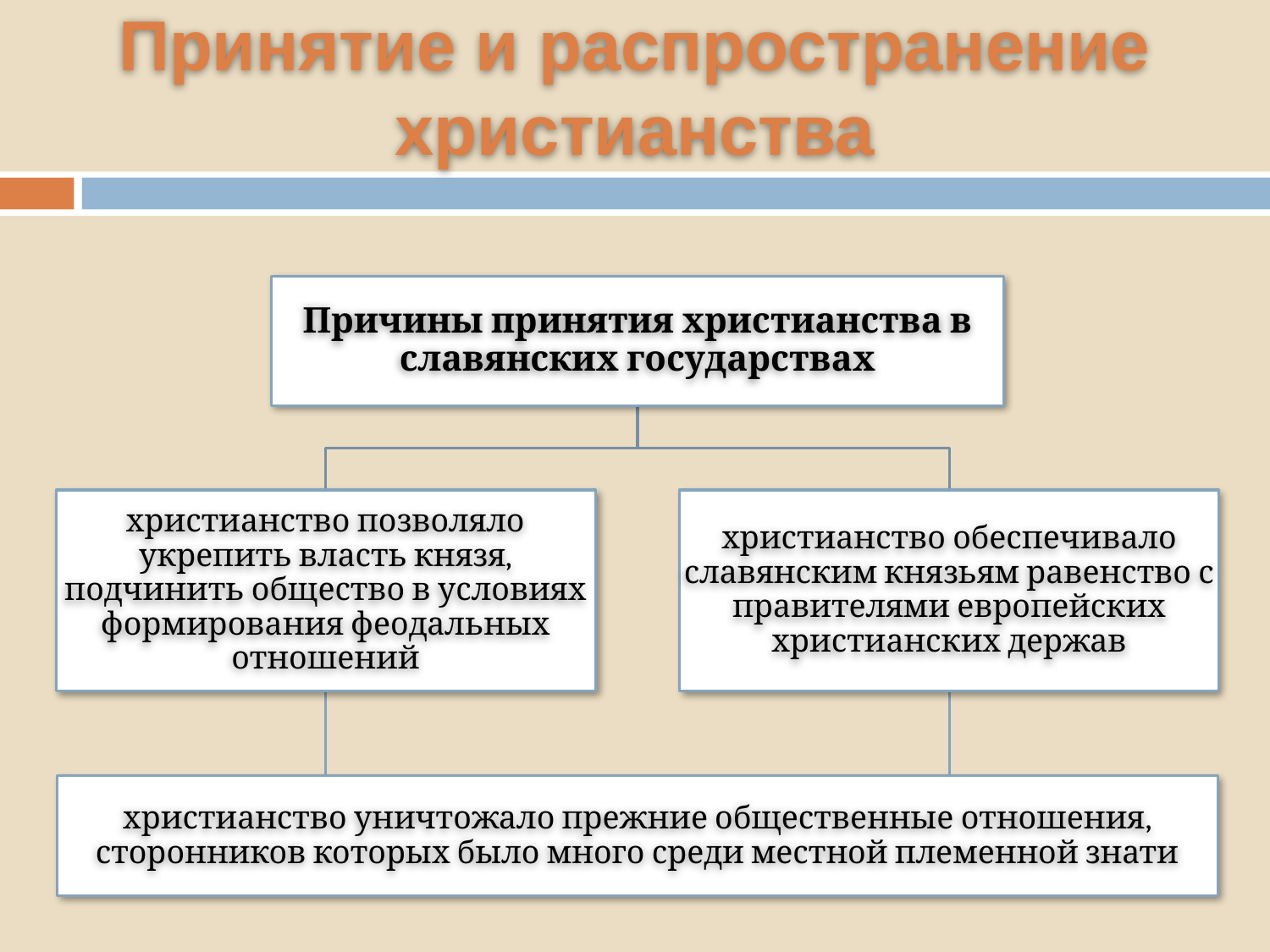

# Принятие и распространение христианства

Причины принятия христианства в славянских государствах

христианство позволяло укрепить власть князя, подчинить общество в условиях формирования феодальных отношений

христианство обеспечивало славянским князьям равенство с правителями европейских христианских держав

христианство уничтожало прежние общественные отношения, сторонников которых было много среди местной племенной знати